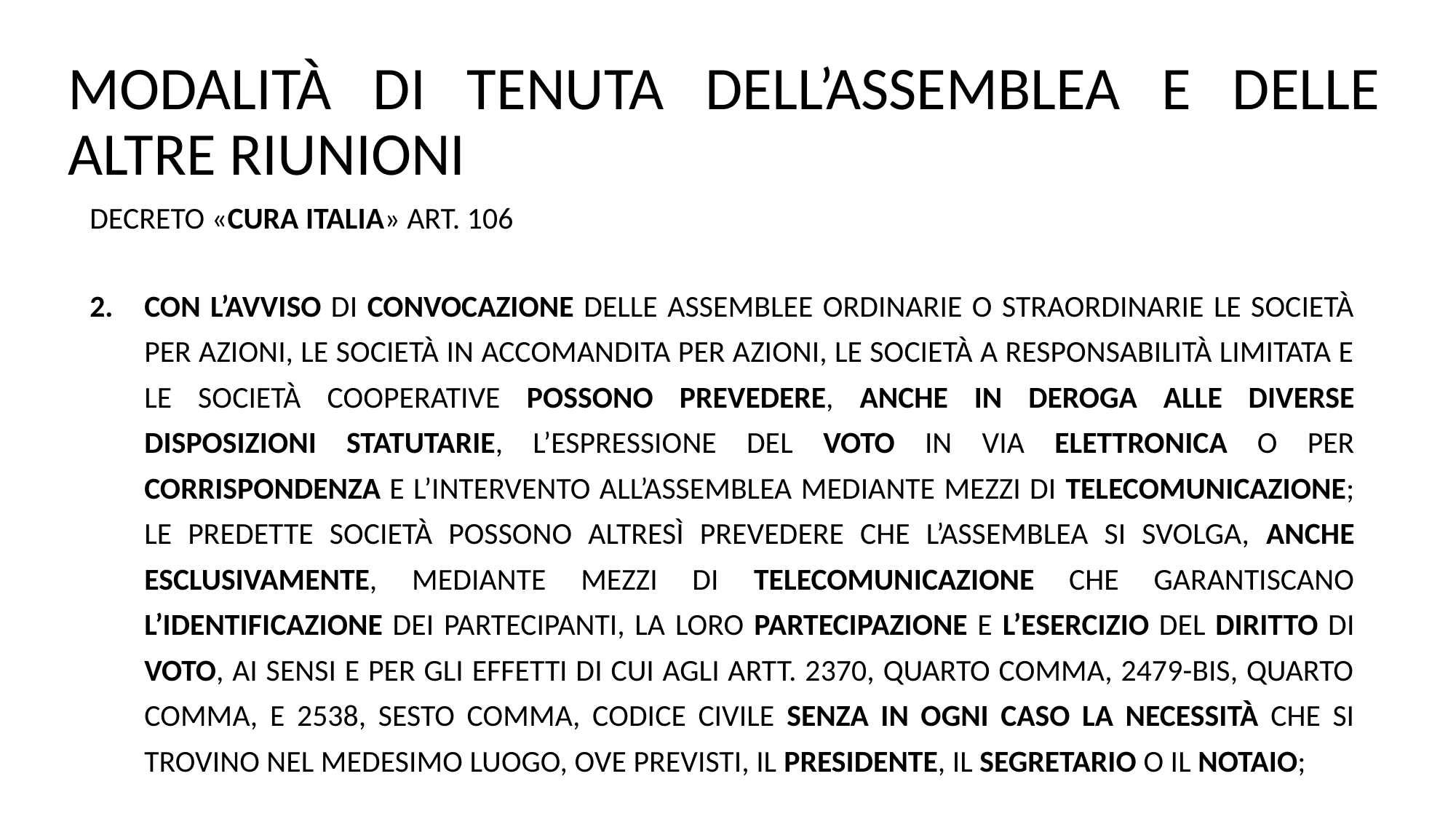

# Modalità di tenuta dell’assemblea e delle altre riunioni

Decreto «cura italia» art. 106

con l’avviso di convocazione delle assemblee ordinarie o straordinarie le società per azioni, le società in accomandita per azioni, le società a responsabilità limitata e le società cooperative possono prevedere, anche in deroga alle diverse disposizioni statutarie, l’espressione del voto in via elettronica o per corrispondenza e l’intervento all’assemblea mediante mezzi di telecomunicazione; le predette società possono altresì prevedere che l’assemblea si svolga, anche esclusivamente, mediante mezzi di telecomunicazione che garantiscano l’identificazione dei partecipanti, la loro partecipazione e l’esercizio del diritto di voto, ai sensi e per gli effetti di cui agli artt. 2370, quarto comma, 2479-bis, quarto comma, e 2538, sesto comma, codice civile senza in ogni caso la necessità che si trovino nel medesimo luogo, ove previsti, il presidente, il segretario o il notaio;